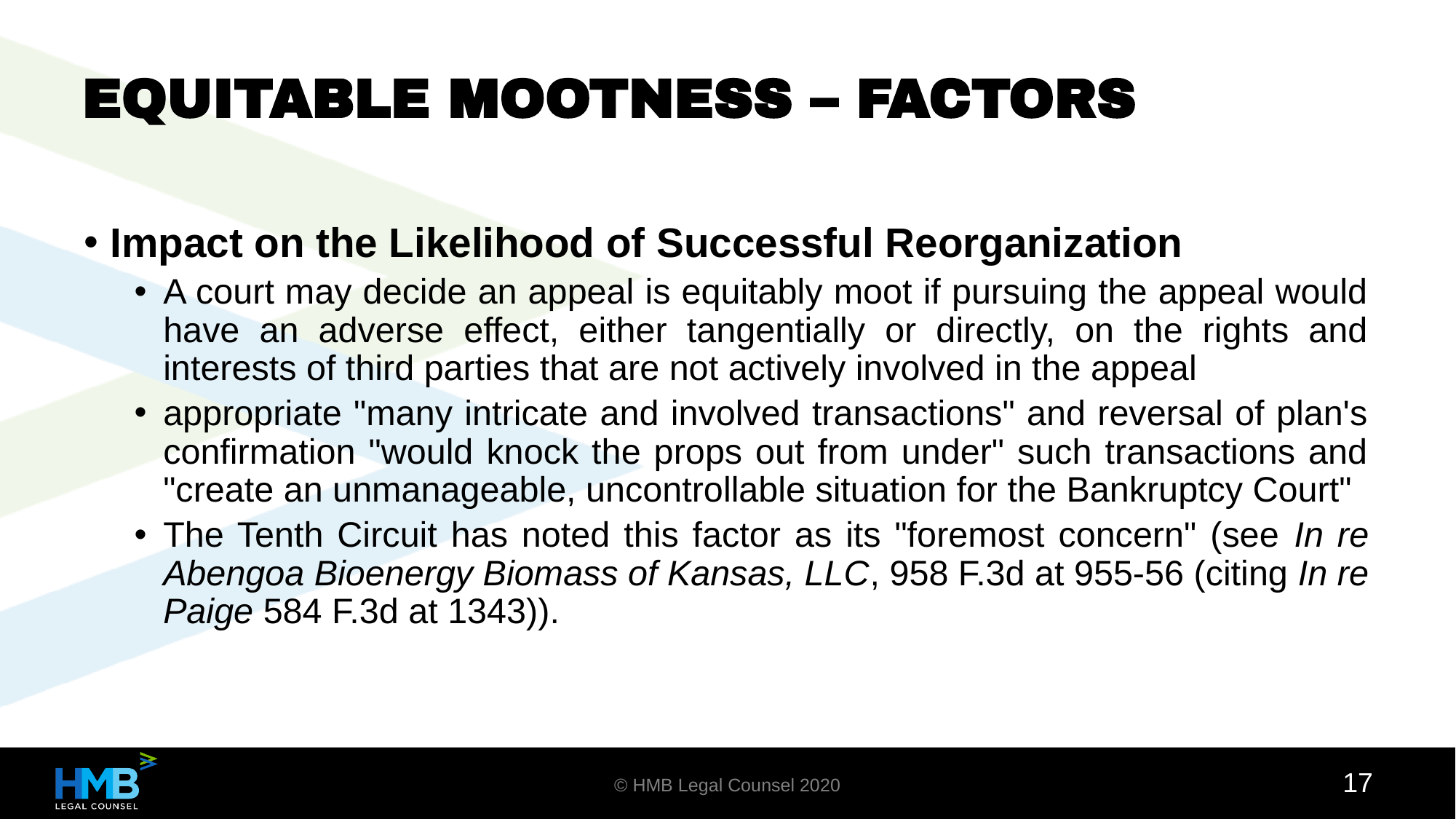

EQUITABLE MOOTNESS – FACTORS

Impact on the Likelihood of Successful Reorganization
A court may decide an appeal is equitably moot if pursuing the appeal would have an adverse effect, either tangentially or directly, on the rights and interests of third parties that are not actively involved in the appeal
appropriate "many intricate and involved transactions" and reversal of plan's confirmation "would knock the props out from under" such transactions and "create an unmanageable, uncontrollable situation for the Bankruptcy Court"
The Tenth Circuit has noted this factor as its "foremost concern" (see In re Abengoa Bioenergy Biomass of Kansas, LLC, 958 F.3d at 955-56 (citing In re Paige 584 F.3d at 1343)).